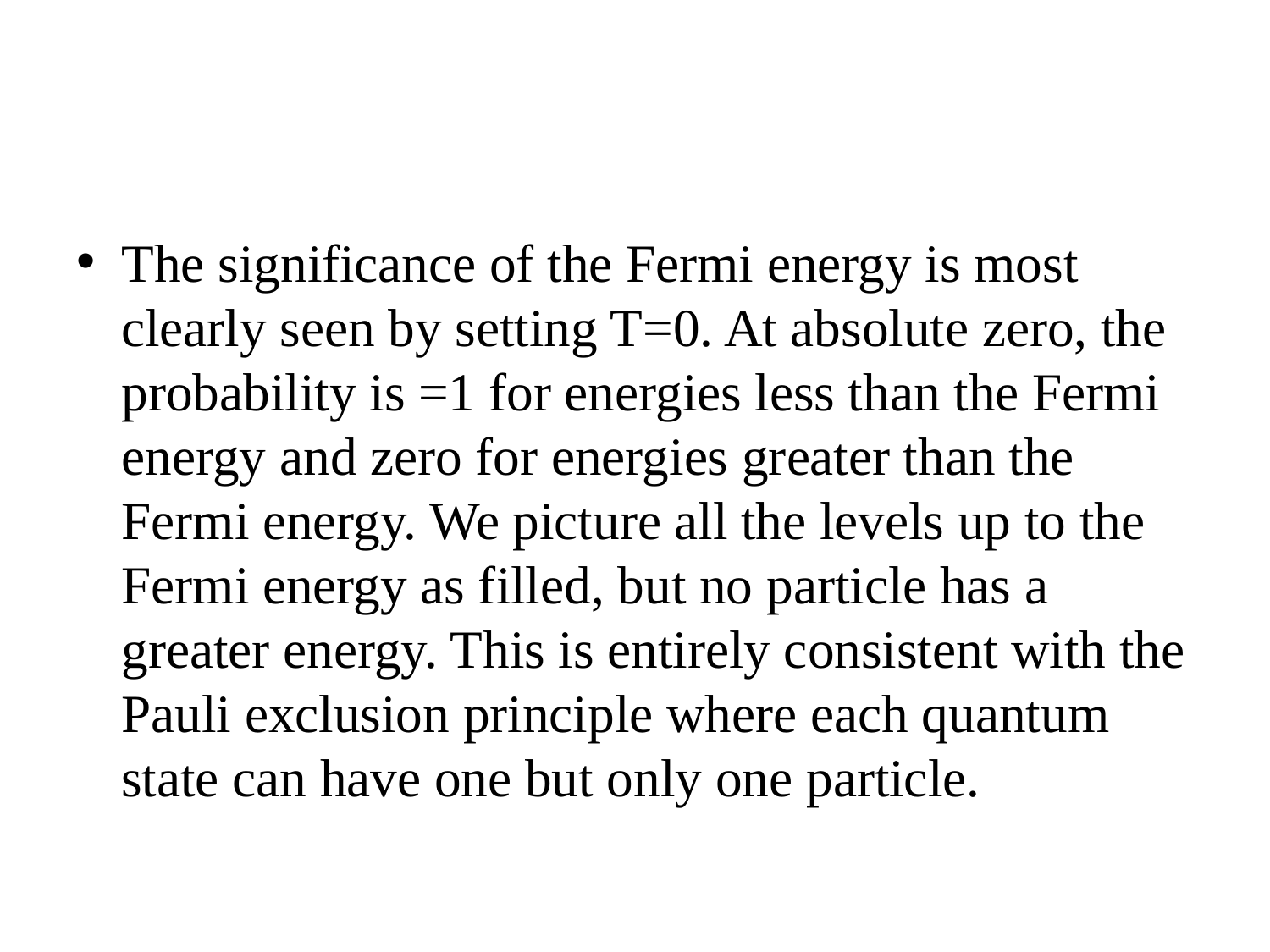

The significance of the Fermi energy is most clearly seen by setting T=0. At absolute zero, the probability is =1 for energies less than the Fermi energy and zero for energies greater than the Fermi energy. We picture all the levels up to the Fermi energy as filled, but no particle has a greater energy. This is entirely consistent with the Pauli exclusion principle where each quantum state can have one but only one particle.